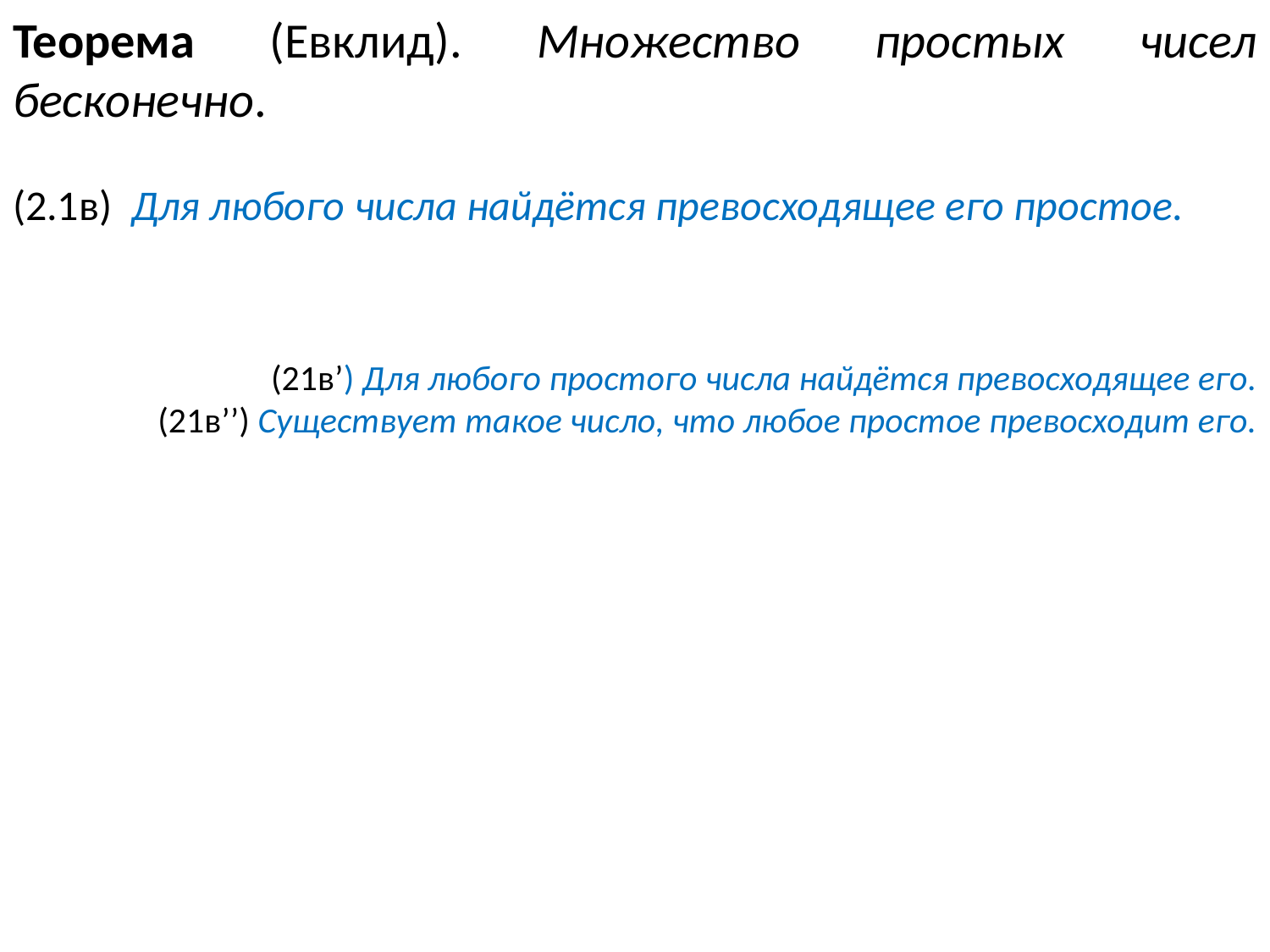

Теорема (Евклид). Множество простых чисел бесконечно.

(2.1в)  Для любого числа найдётся превосходящее его простое.

(21в’) Для любого простого числа найдётся превосходящее его.
(21в’’) Существует такое число, что любое простое превосходит его.